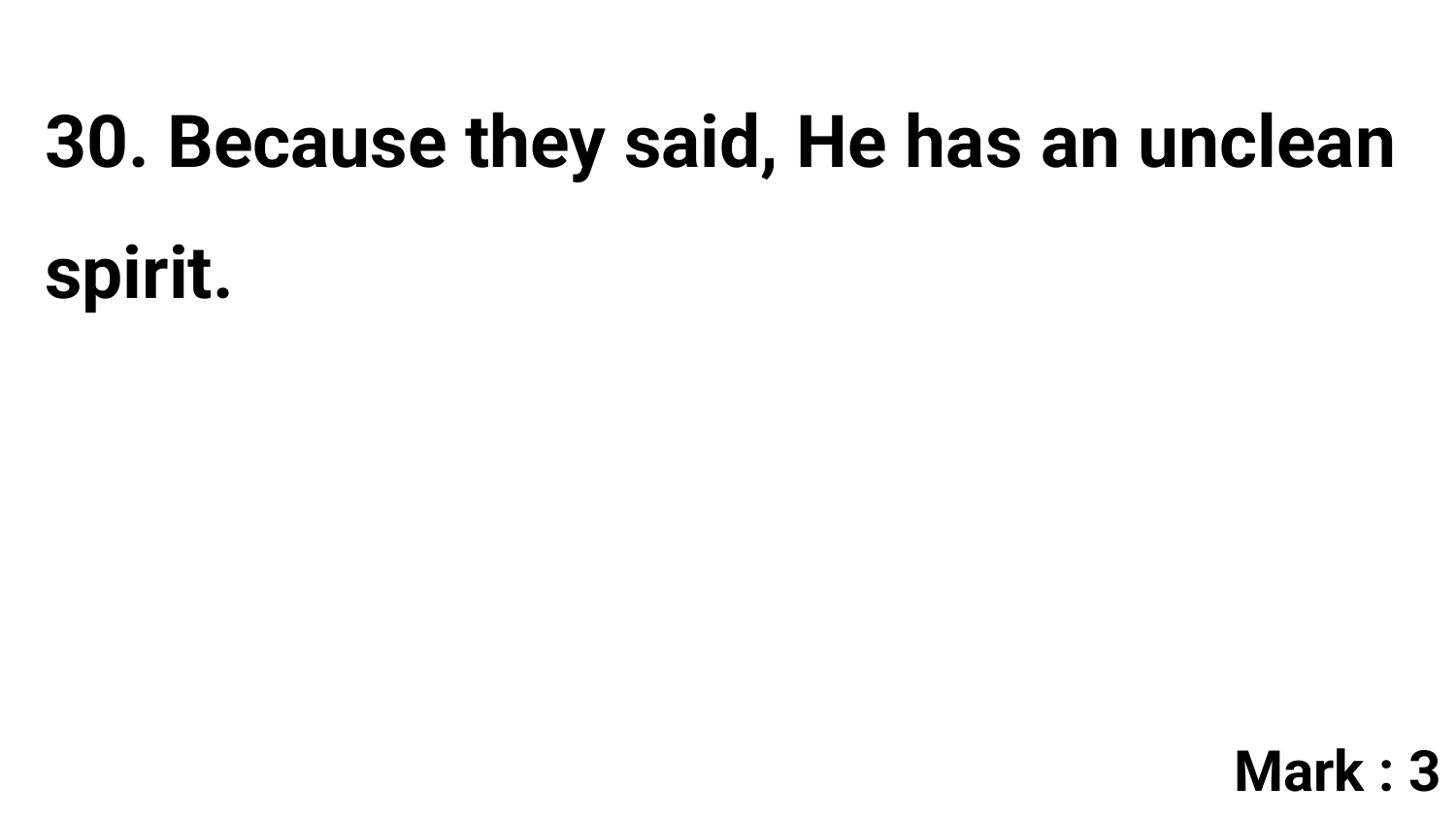

30. Because they said, He has an unclean spirit.
Mark : 3